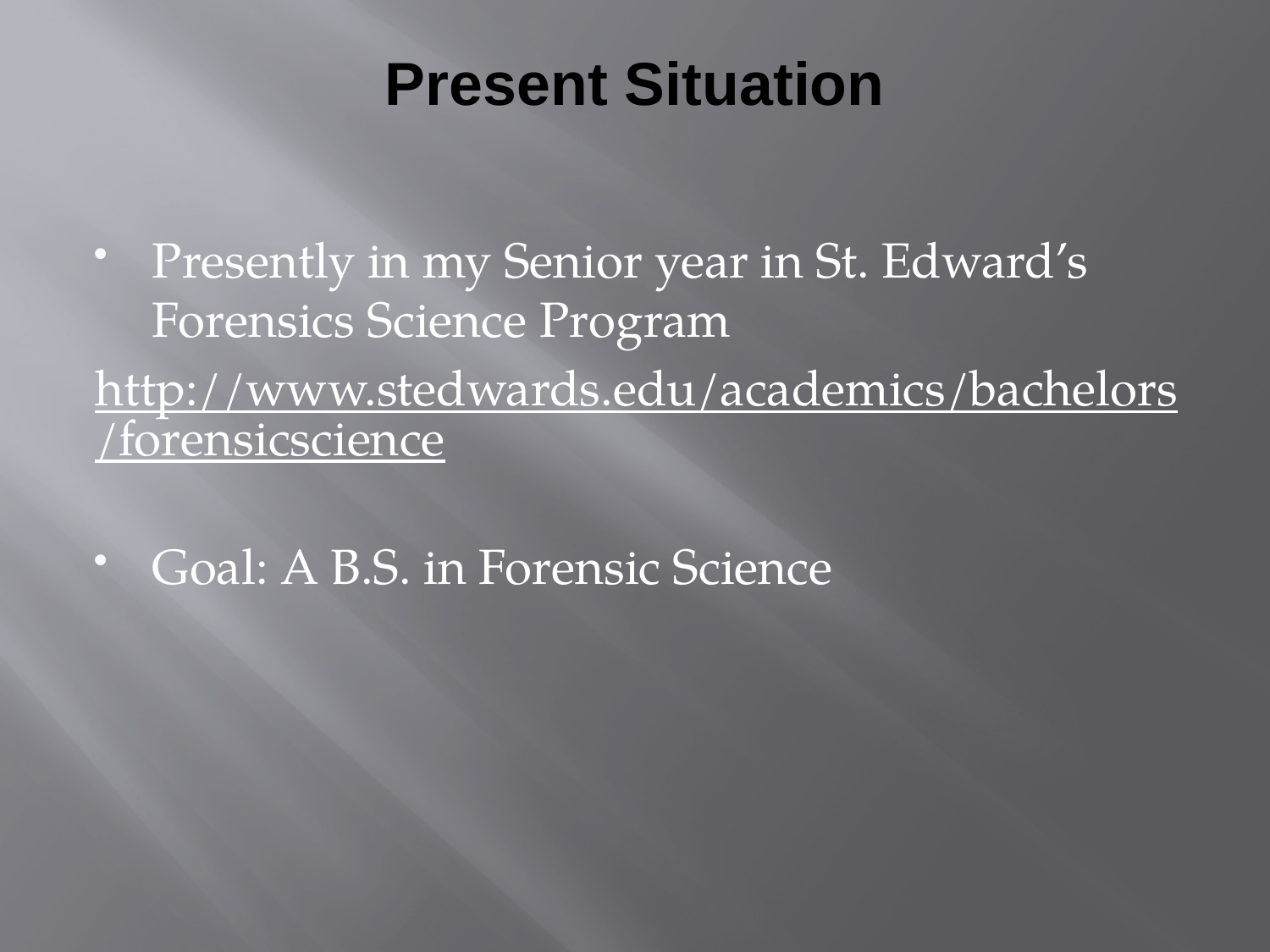

# Present Situation
Presently in my Senior year in St. Edward’s Forensics Science Program
http://www.stedwards.edu/academics/bachelors/forensicscience
Goal: A B.S. in Forensic Science